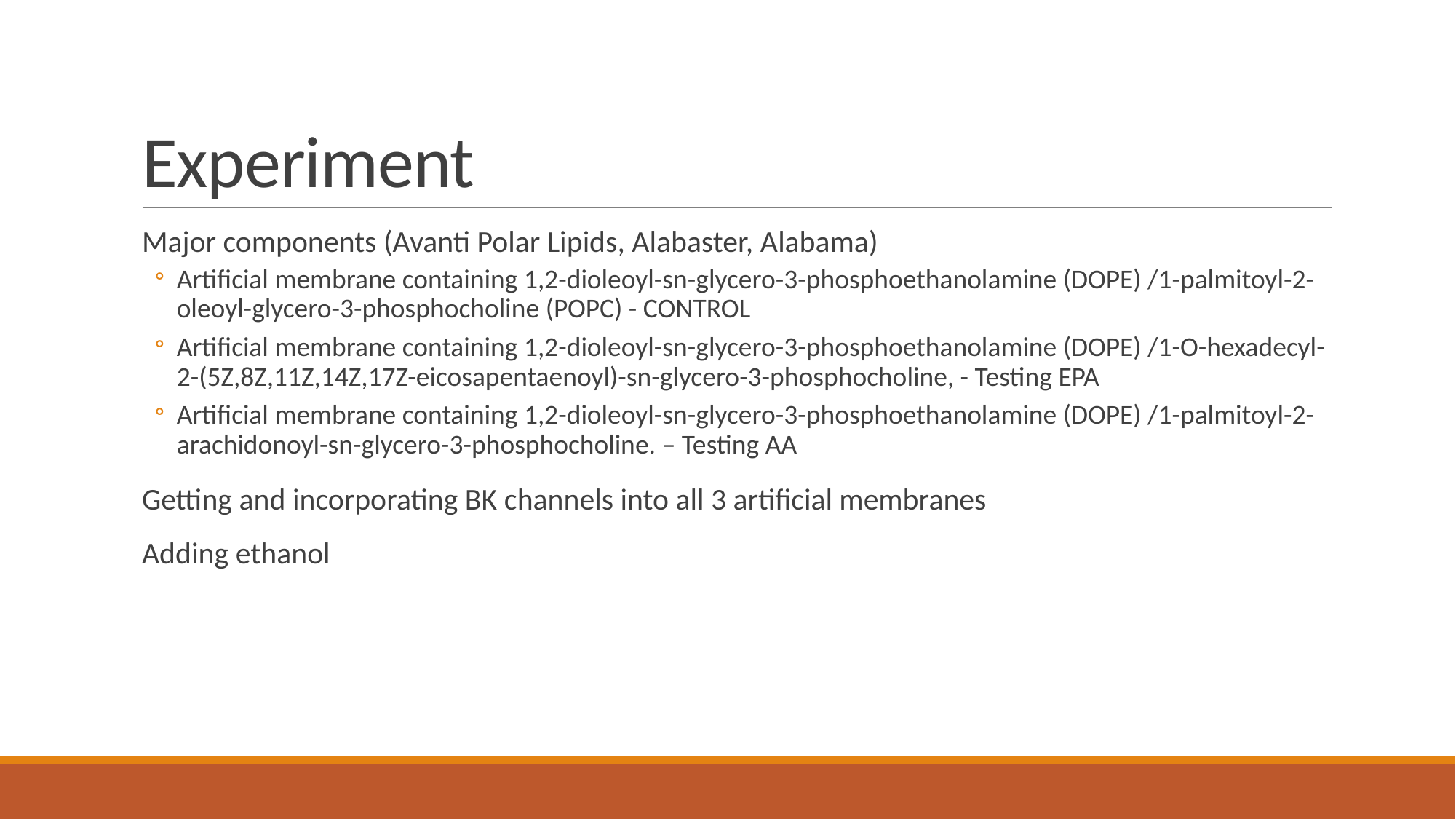

# Experiment
Major components (Avanti Polar Lipids, Alabaster, Alabama)
Artificial membrane containing 1,2-dioleoyl-sn-glycero-3-phosphoethanolamine (DOPE) /1-palmitoyl-2-oleoyl-glycero-3-phosphocholine (POPC) - CONTROL
Artificial membrane containing 1,2-dioleoyl-sn-glycero-3-phosphoethanolamine (DOPE) /1-O-hexadecyl-2-(5Z,8Z,11Z,14Z,17Z-eicosapentaenoyl)-sn-glycero-3-phosphocholine, - Testing EPA
Artificial membrane containing 1,2-dioleoyl-sn-glycero-3-phosphoethanolamine (DOPE) /1-palmitoyl-2-arachidonoyl-sn-glycero-3-phosphocholine. – Testing AA
Getting and incorporating BK channels into all 3 artificial membranes
Adding ethanol